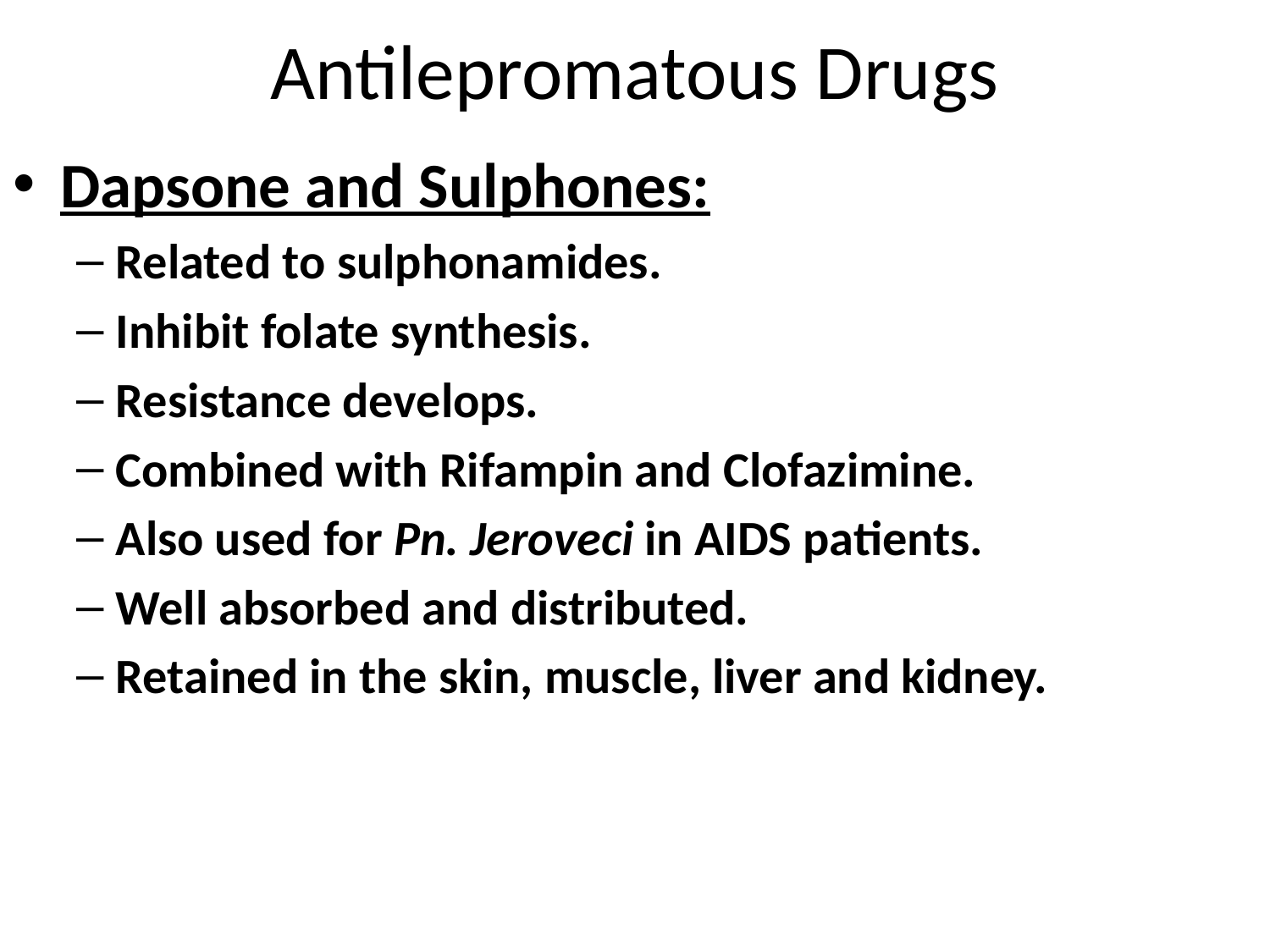

# Antilepromatous Drugs
Dapsone and Sulphones:
Related to sulphonamides.
Inhibit folate synthesis.
Resistance develops.
Combined with Rifampin and Clofazimine.
Also used for Pn. Jeroveci in AIDS patients.
Well absorbed and distributed.
Retained in the skin, muscle, liver and kidney.